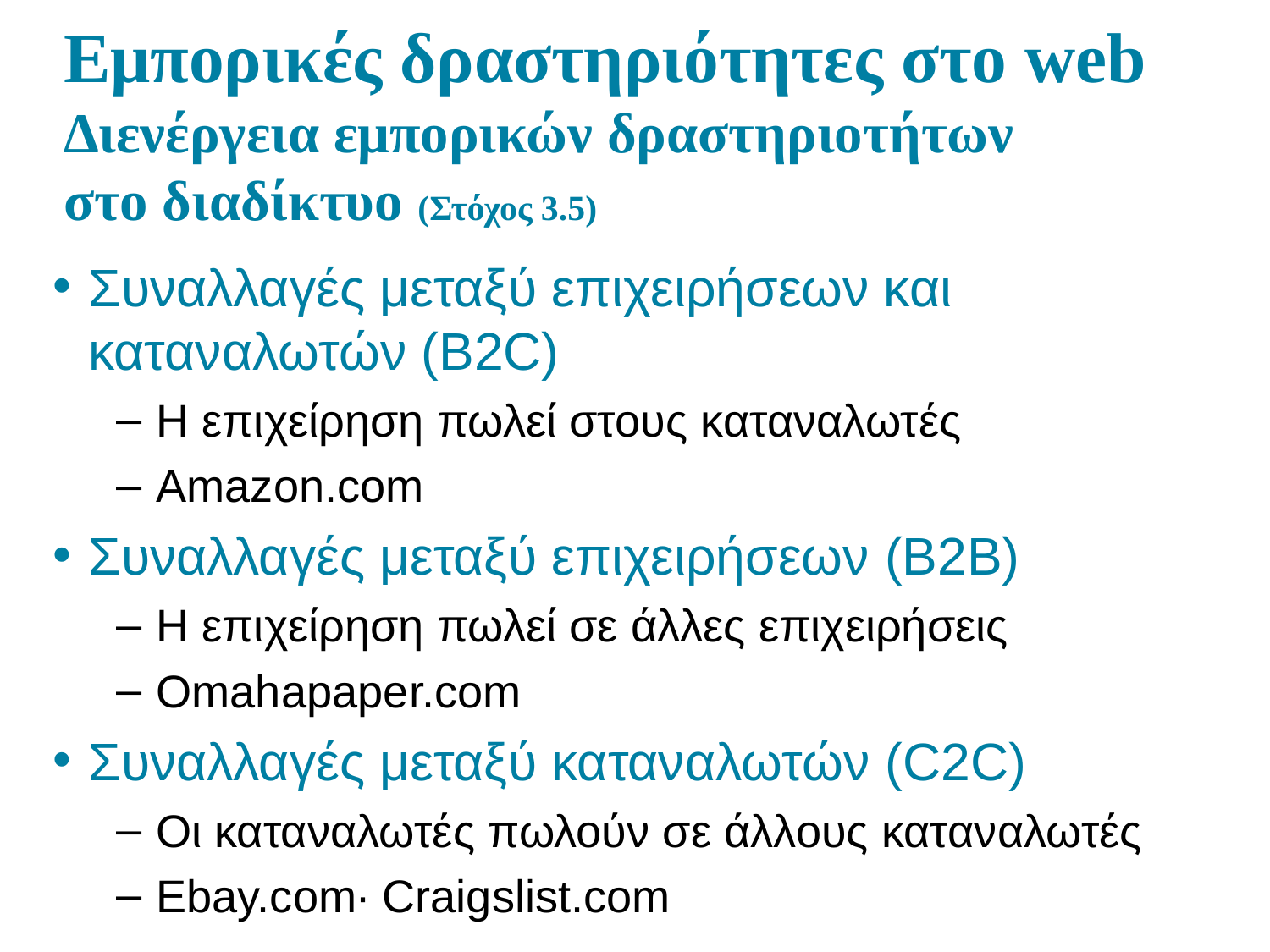

# Εμπορικές δραστηριότητες στο web Διενέργεια εμπορικών δραστηριοτήτων στο διαδίκτυο (Στόχος 3.5)
Συναλλαγές μεταξύ επιχειρήσεων και καταναλωτών (B2C)
Η επιχείρηση πωλεί στους καταναλωτές
Amazon.com
Συναλλαγές μεταξύ επιχειρήσεων (B2B)
Η επιχείρηση πωλεί σε άλλες επιχειρήσεις
Omahapaper.com
Συναλλαγές μεταξύ καταναλωτών (C2C)
Οι καταναλωτές πωλούν σε άλλους καταναλωτές
Ebay.com∙ Craigslist.com